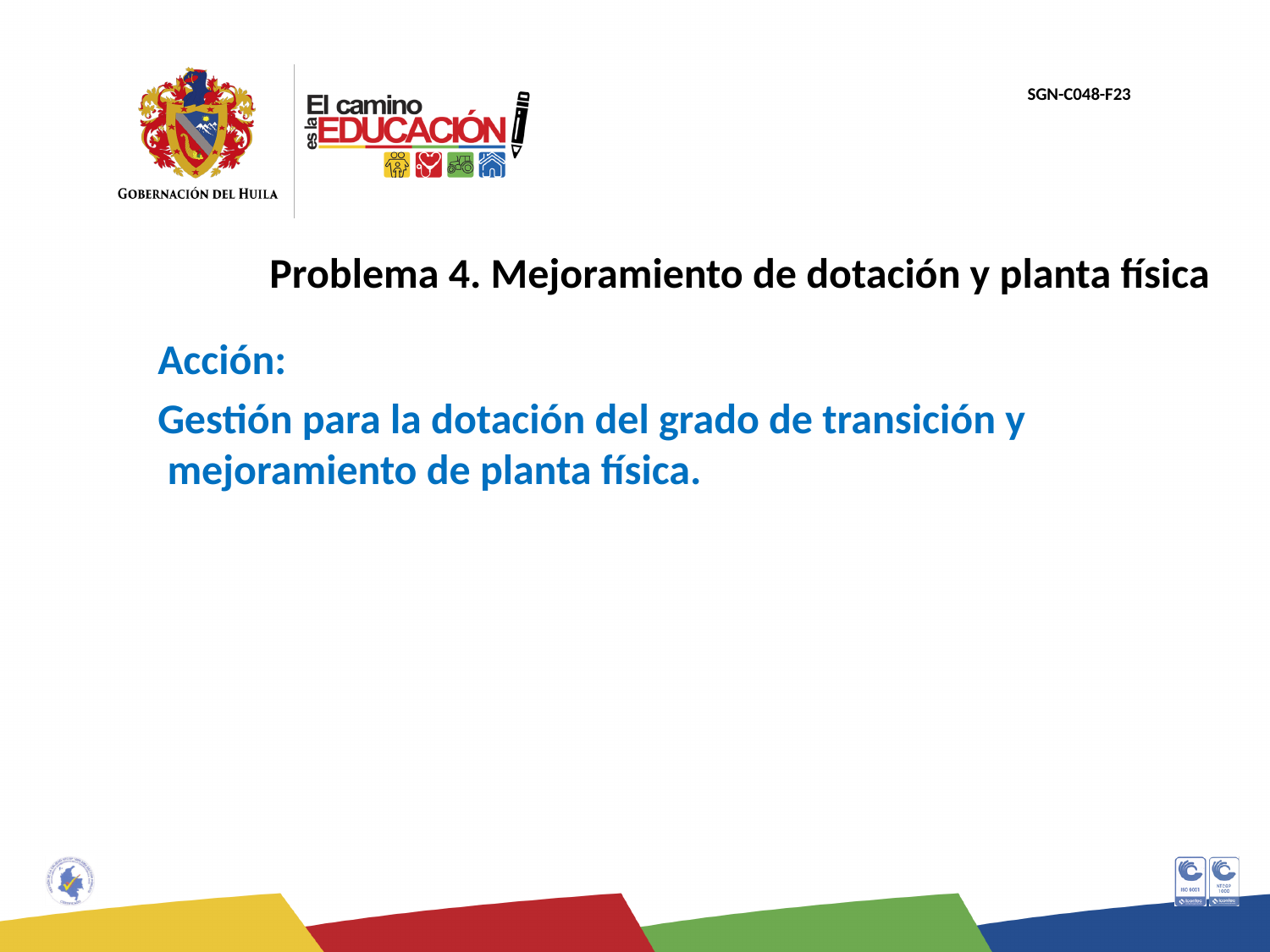

# Problema 4. Mejoramiento de dotación y planta física
Acción:
Gestión para la dotación del grado de transición y  mejoramiento de planta física.